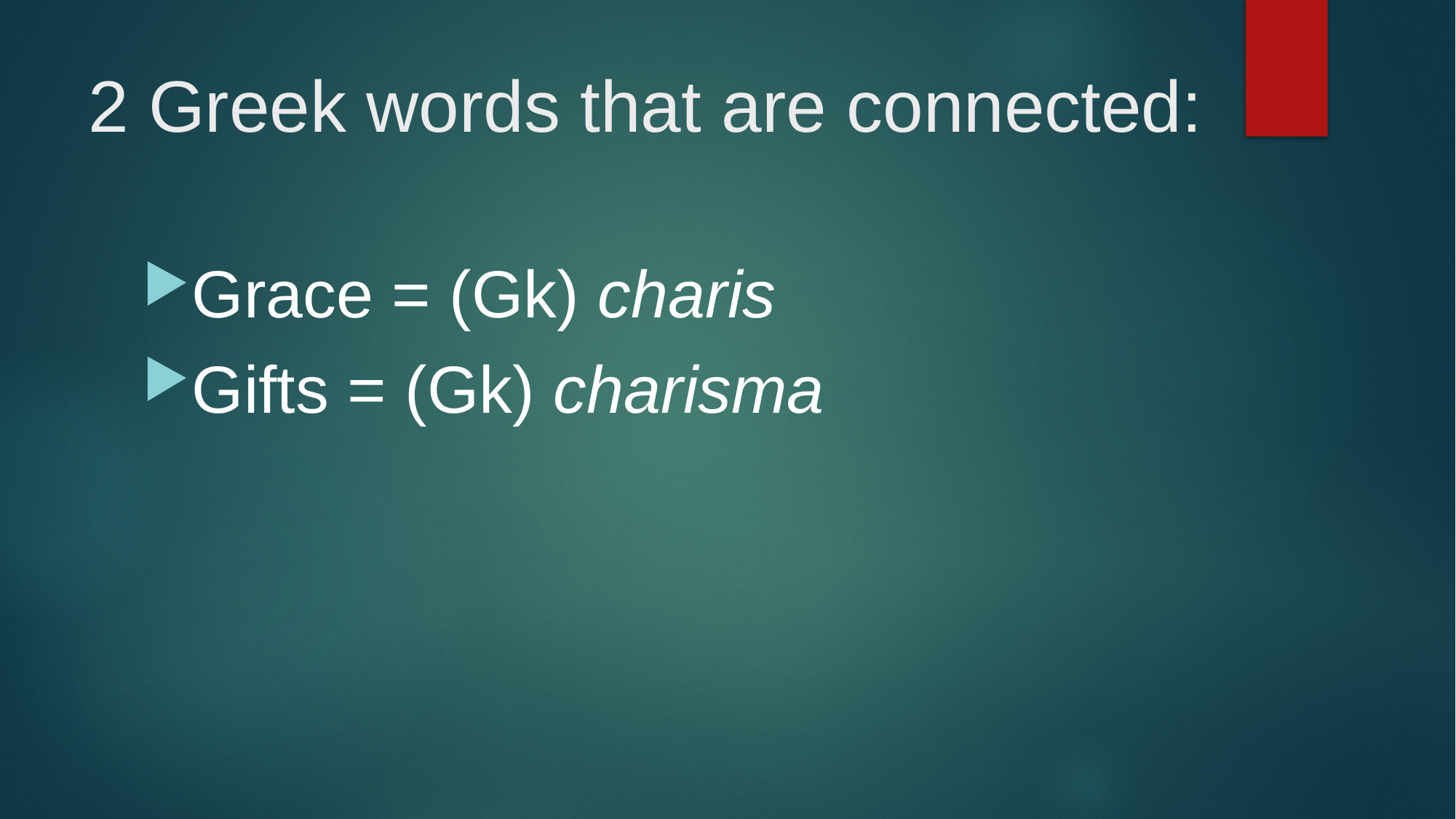

# 2 Greek words that are connected:
Grace = (Gk) charis
Gifts = (Gk) charisma